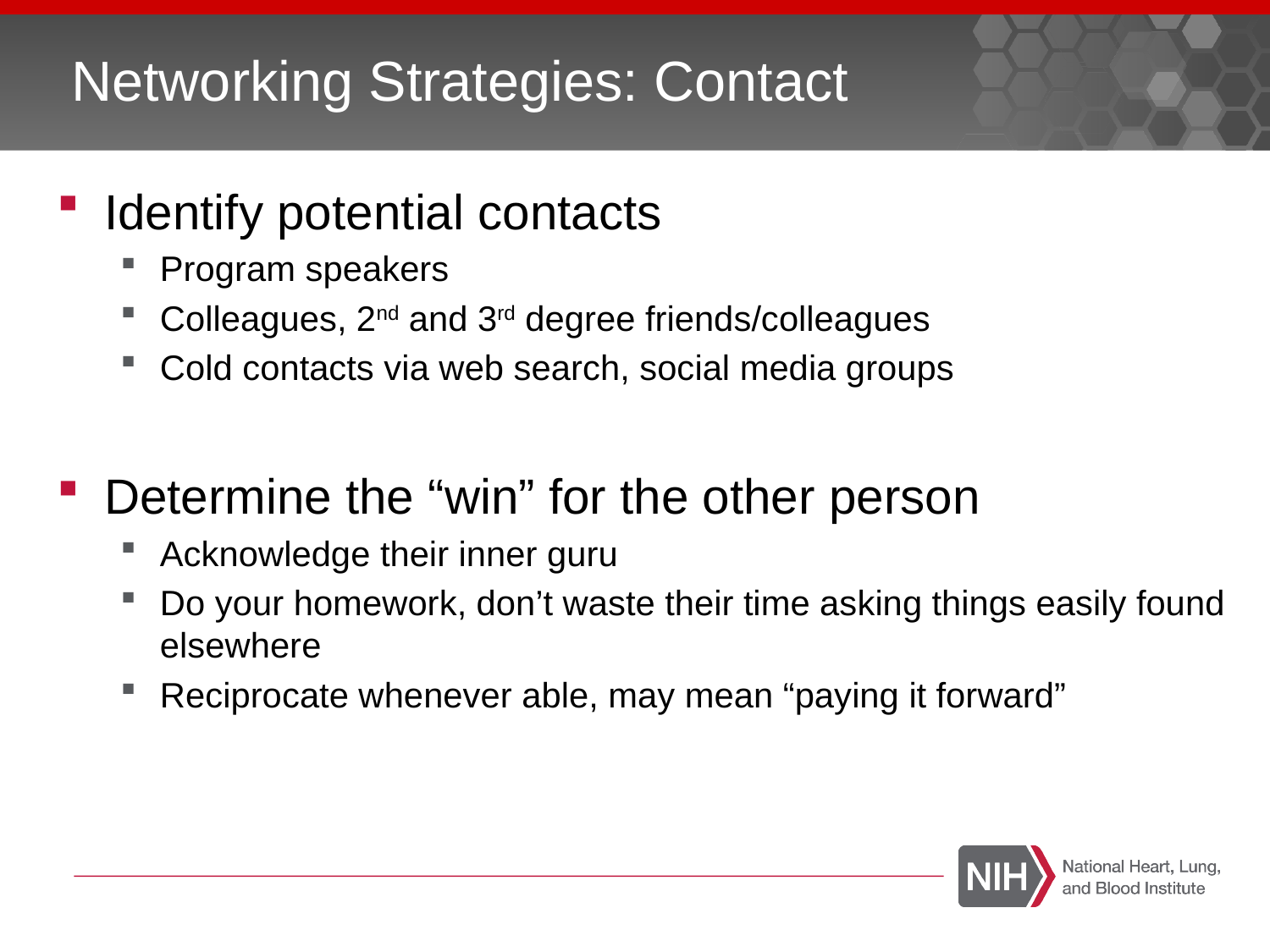

# Networking Strategies: Contact
Identify potential contacts
Program speakers
Colleagues, 2nd and 3rd degree friends/colleagues
Cold contacts via web search, social media groups

Determine the “win” for the other person
Acknowledge their inner guru
Do your homework, don’t waste their time asking things easily found elsewhere
Reciprocate whenever able, may mean “paying it forward”